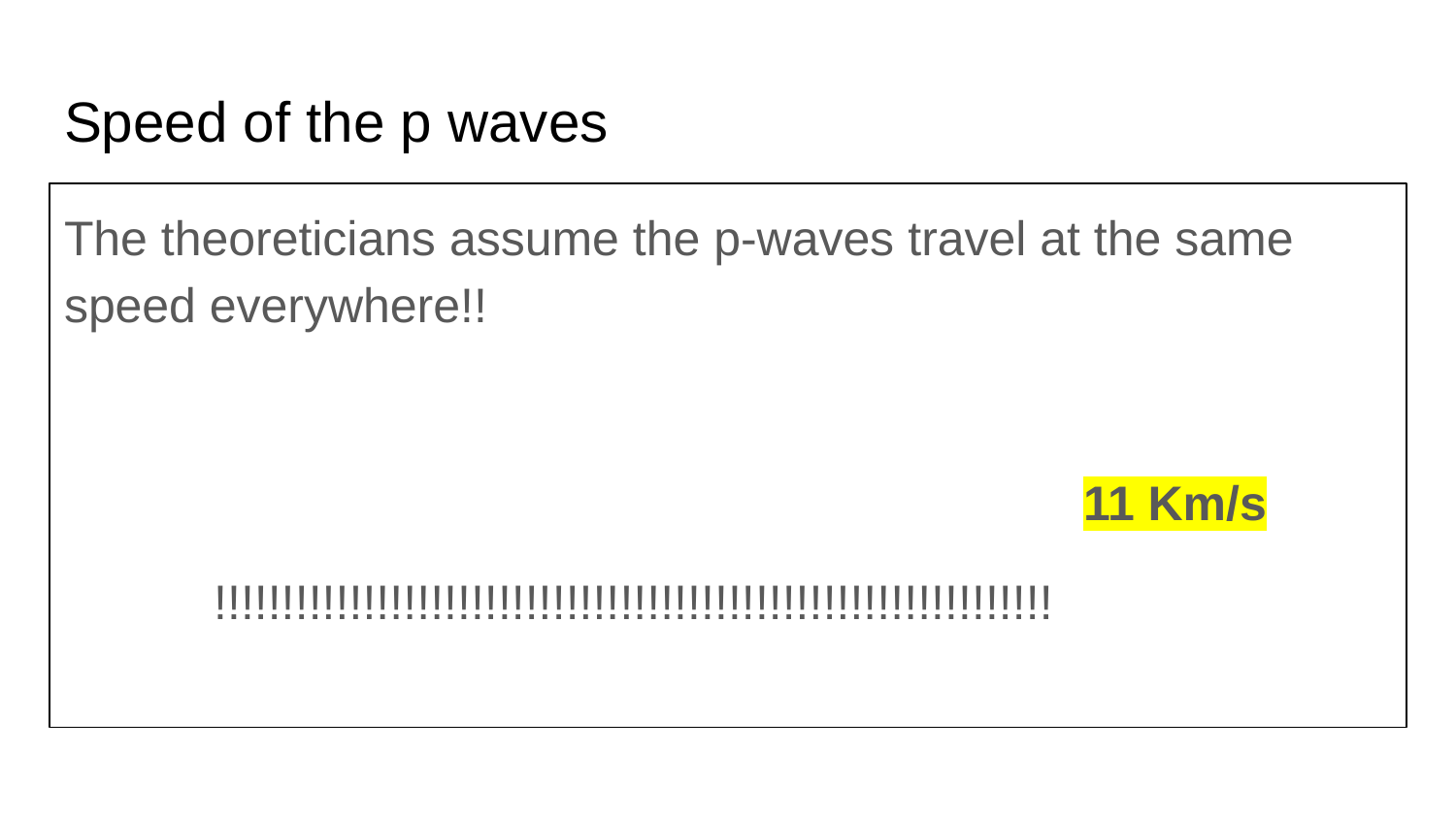

# Speed of the p waves
The theoreticians assume the p-waves travel at the same speed everywhere!!

							11 Km/s
           !!!!!!!!!!!!!!!!!!!!!!!!!!!!!!!!!!!!!!!!!!!!!!!!!!!!!!!!!!!!!!